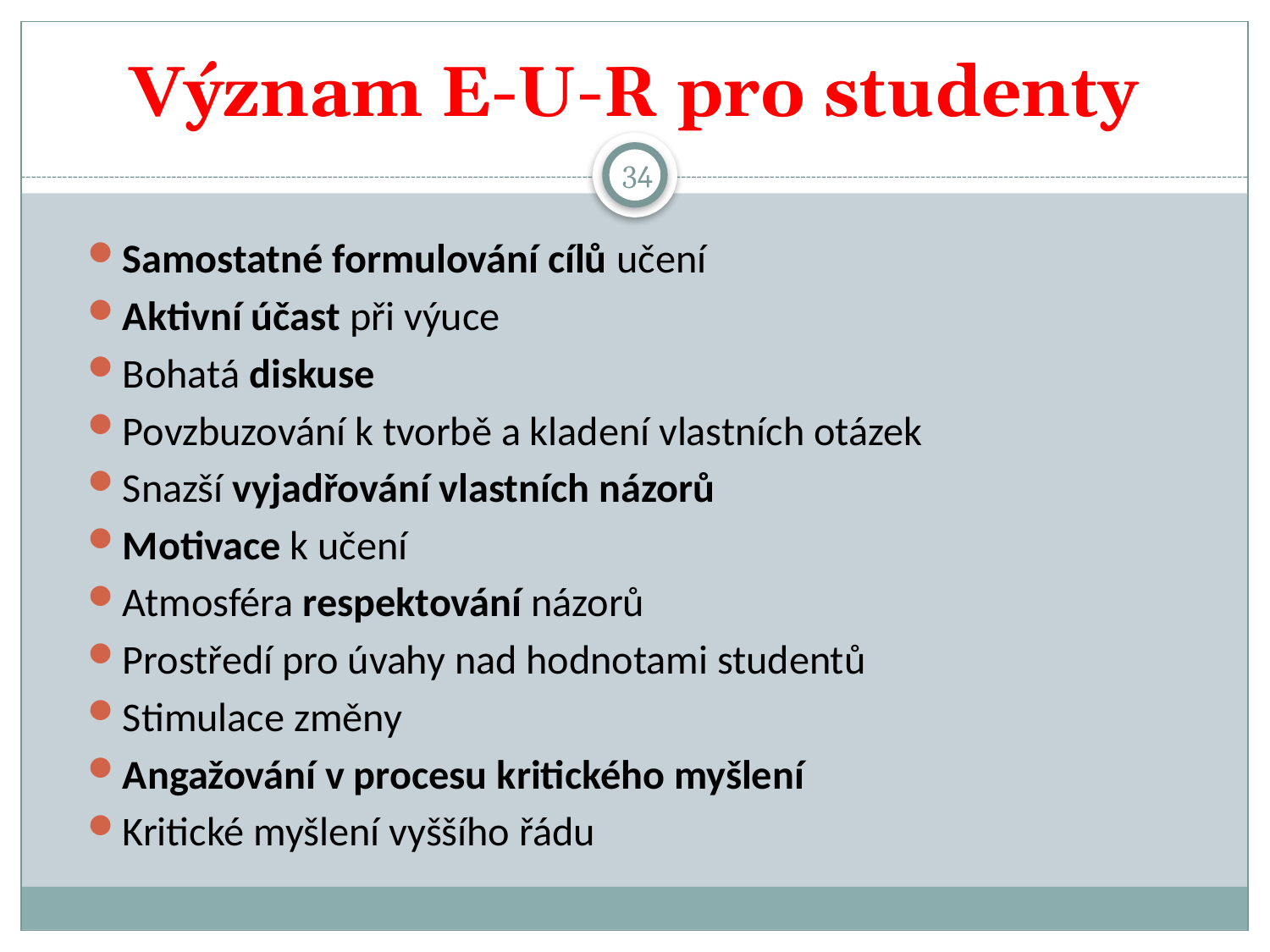

# Význam E-U-R pro studenty
34
Samostatné formulování cílů učení
Aktivní účast při výuce
Bohatá diskuse
Povzbuzování k tvorbě a kladení vlastních otázek
Snazší vyjadřování vlastních názorů
Motivace k učení
Atmosféra respektování názorů
Prostředí pro úvahy nad hodnotami studentů
Stimulace změny
Angažování v procesu kritického myšlení
Kritické myšlení vyššího řádu